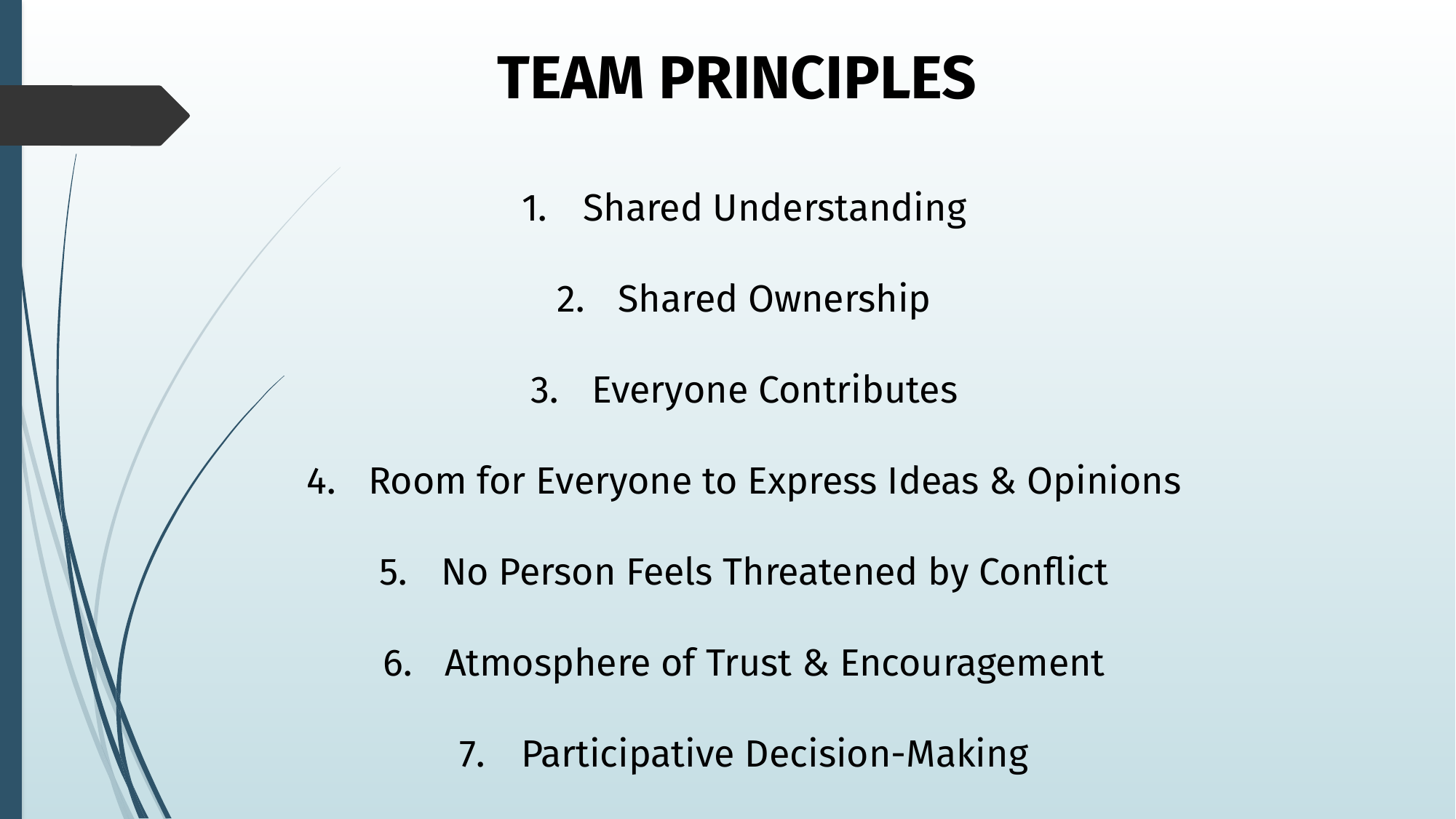

# TEAM PRINCIPLES
Shared Understanding

Shared Ownership

Everyone Contributes

Room for Everyone to Express Ideas & Opinions

No Person Feels Threatened by Conflict

Atmosphere of Trust & Encouragement

Participative Decision-Making